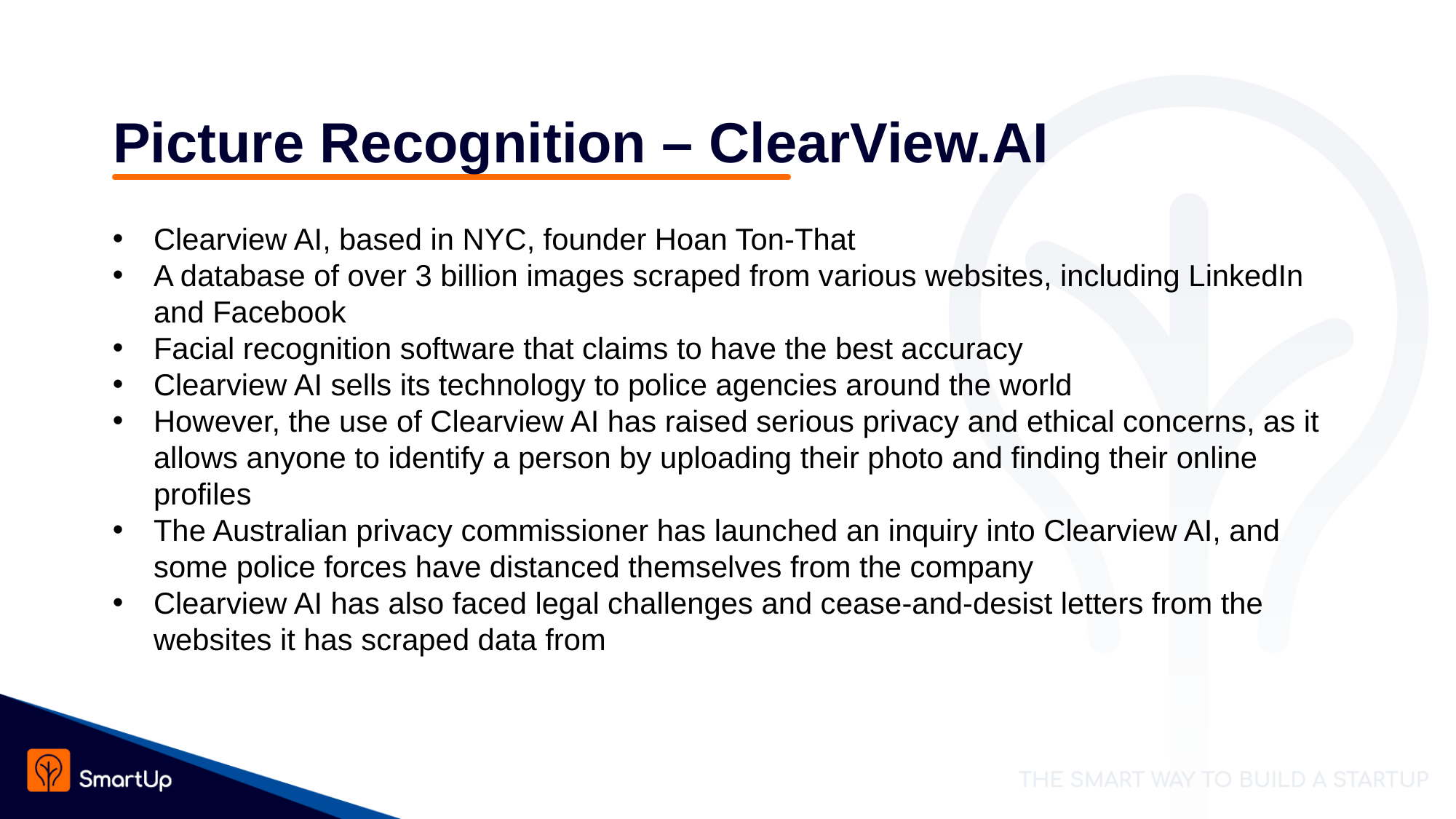

# Picture Recognition – ClearView.AI
Clearview AI, based in NYC, founder Hoan Ton-That
A database of over 3 billion images scraped from various websites, including LinkedIn and Facebook
Facial recognition software that claims to have the best accuracy
Clearview AI sells its technology to police agencies around the world
However, the use of Clearview AI has raised serious privacy and ethical concerns, as it allows anyone to identify a person by uploading their photo and finding their online profiles
The Australian privacy commissioner has launched an inquiry into Clearview AI, and some police forces have distanced themselves from the company
Clearview AI has also faced legal challenges and cease-and-desist letters from the websites it has scraped data from